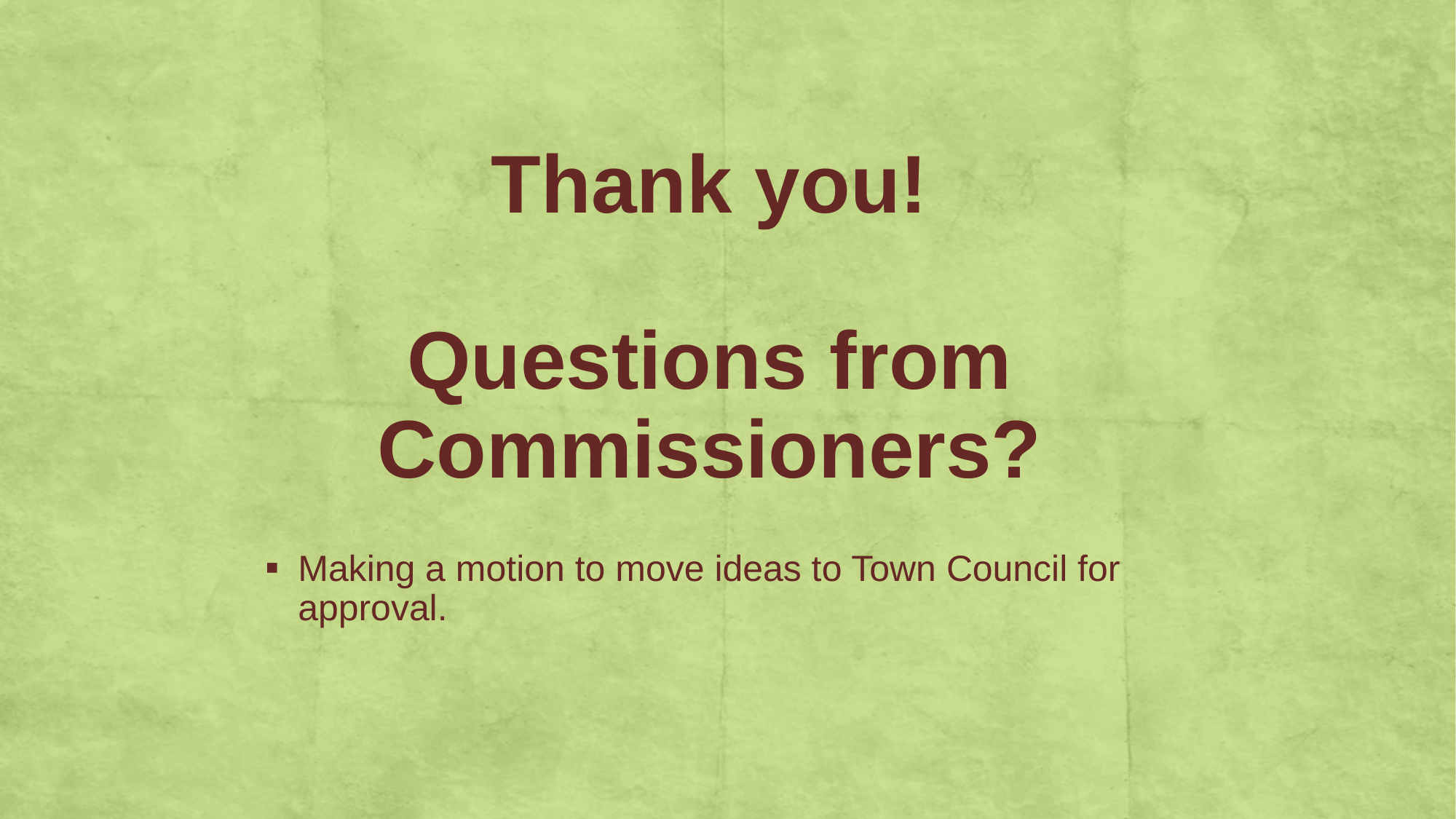

Thank you!

Questions from Commissioners?

Making a motion to move ideas to Town Council for approval.